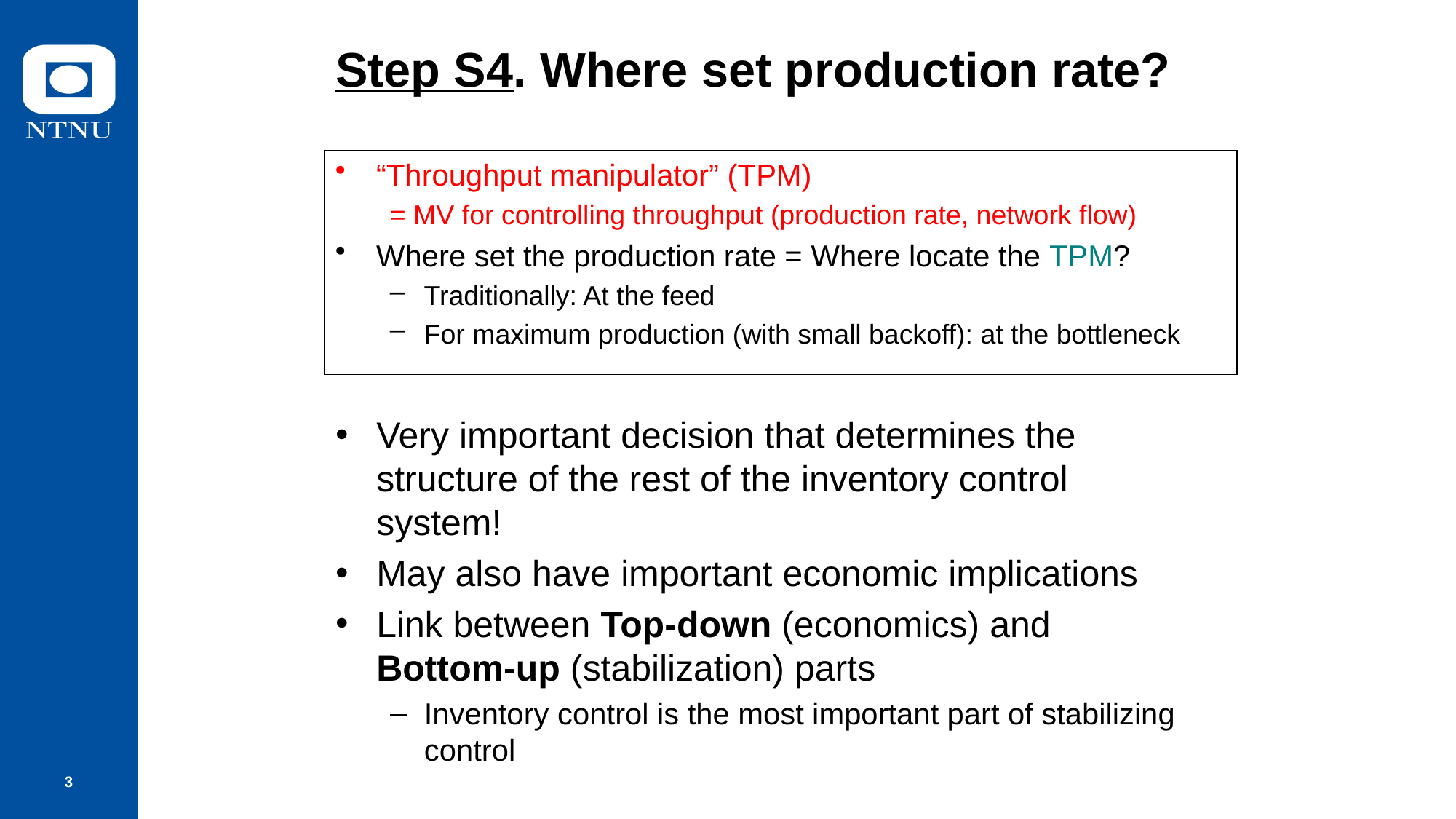

# Step S4. Where set production rate?
Very important decision that determines the structure of the rest of the inventory control system!
May also have important economic implications
Link between Top-down (economics) and Bottom-up (stabilization) parts
Inventory control is the most important part of stabilizing control
“Throughput manipulator” (TPM)
= MV for controlling throughput (production rate, network flow)
Where set the production rate = Where locate the TPM?
Traditionally: At the feed
For maximum production (with small backoff): at the bottleneck